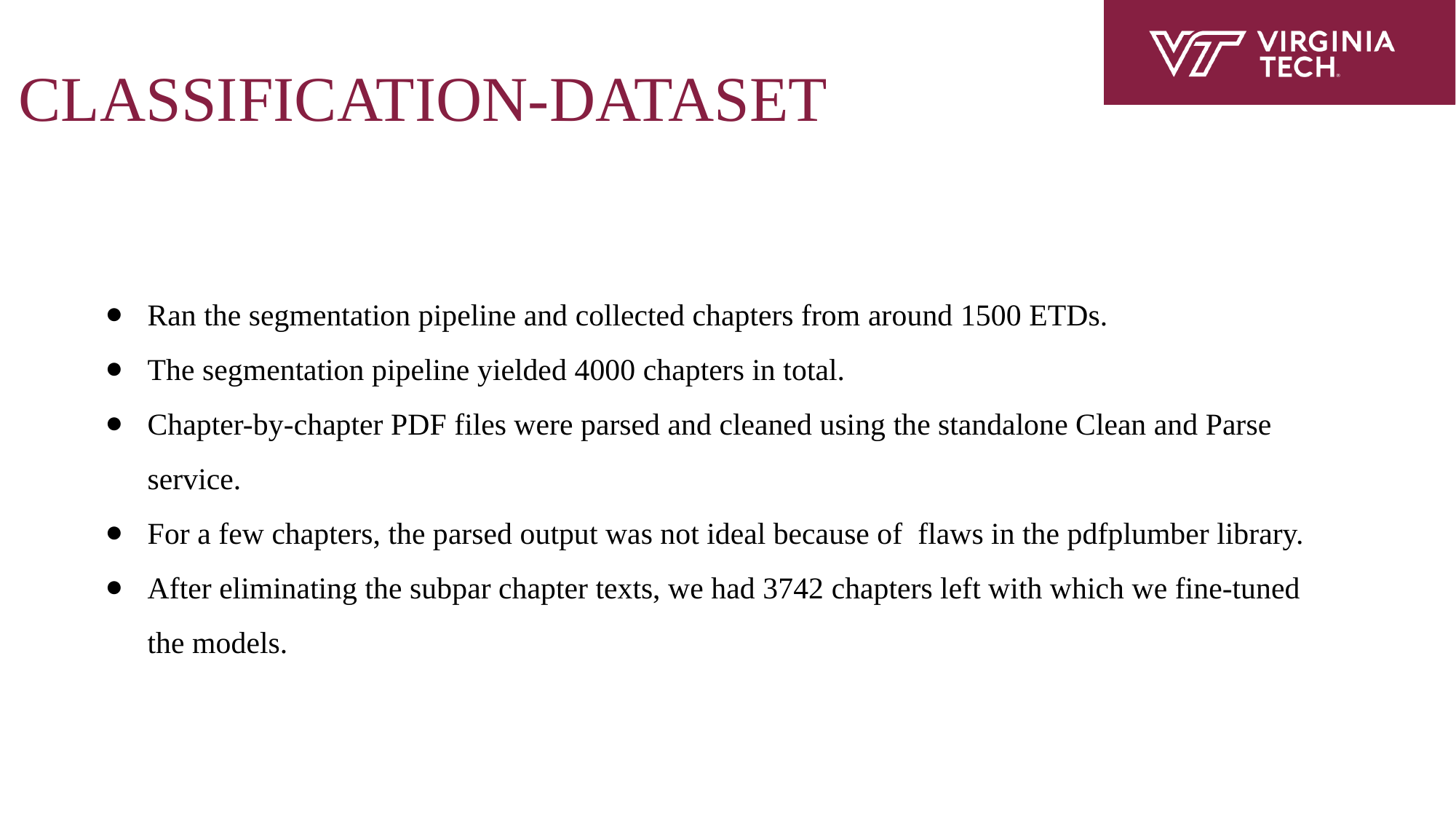

# CLASSIFICATION-DATASET
Ran the segmentation pipeline and collected chapters from around 1500 ETDs.
The segmentation pipeline yielded 4000 chapters in total.
Chapter-by-chapter PDF files were parsed and cleaned using the standalone Clean and Parse service.
For a few chapters, the parsed output was not ideal because of  flaws in the pdfplumber library.
After eliminating the subpar chapter texts, we had 3742 chapters left with which we fine-tuned the models.